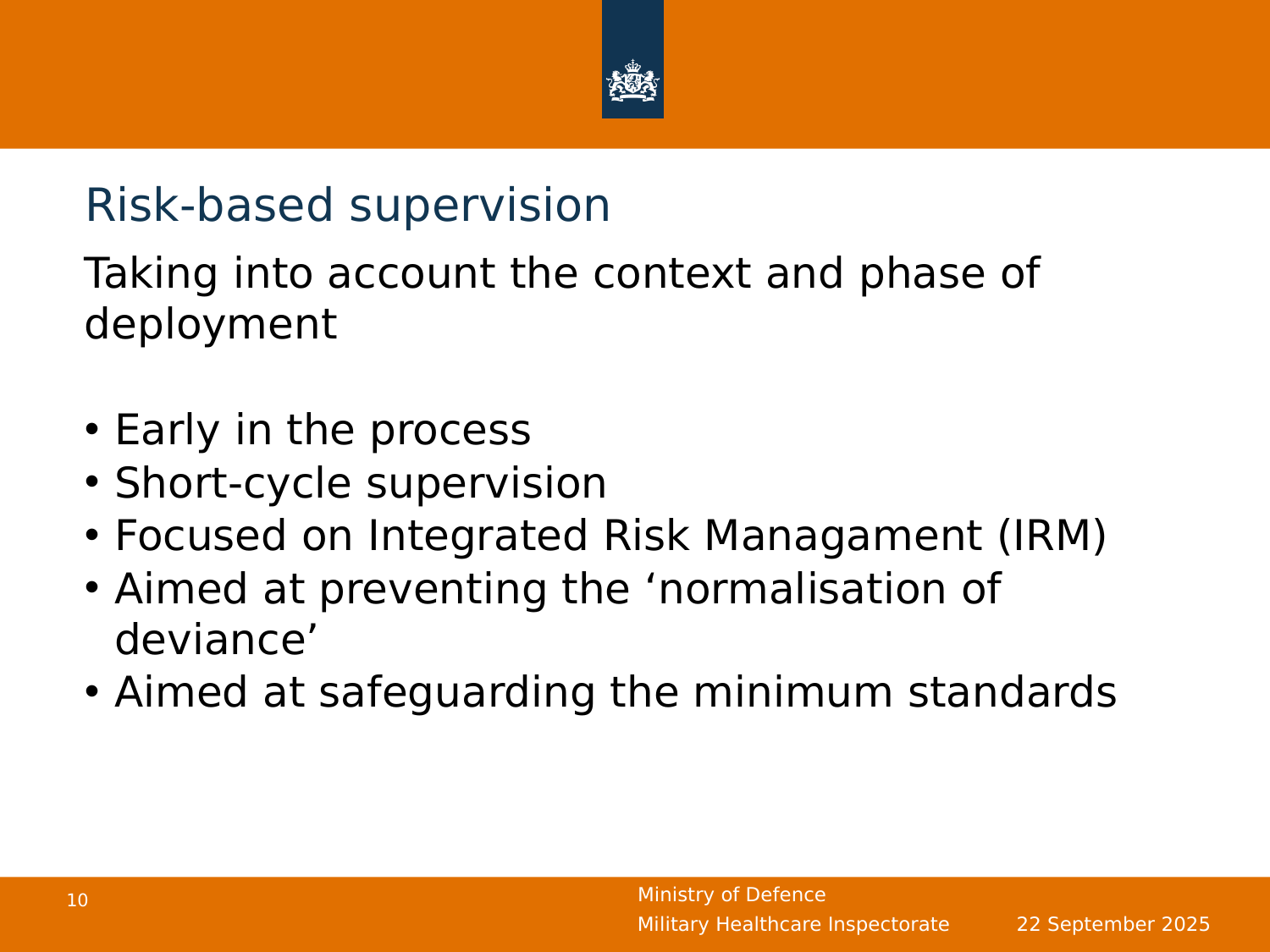

# Risk-based supervision
Taking into account the context and phase of deployment

Early in the process
Short-cycle supervision
Focused on Integrated Risk Managament (IRM)
Aimed at preventing the ‘normalisation of deviance’
Aimed at safeguarding the minimum standards

22 September 2025